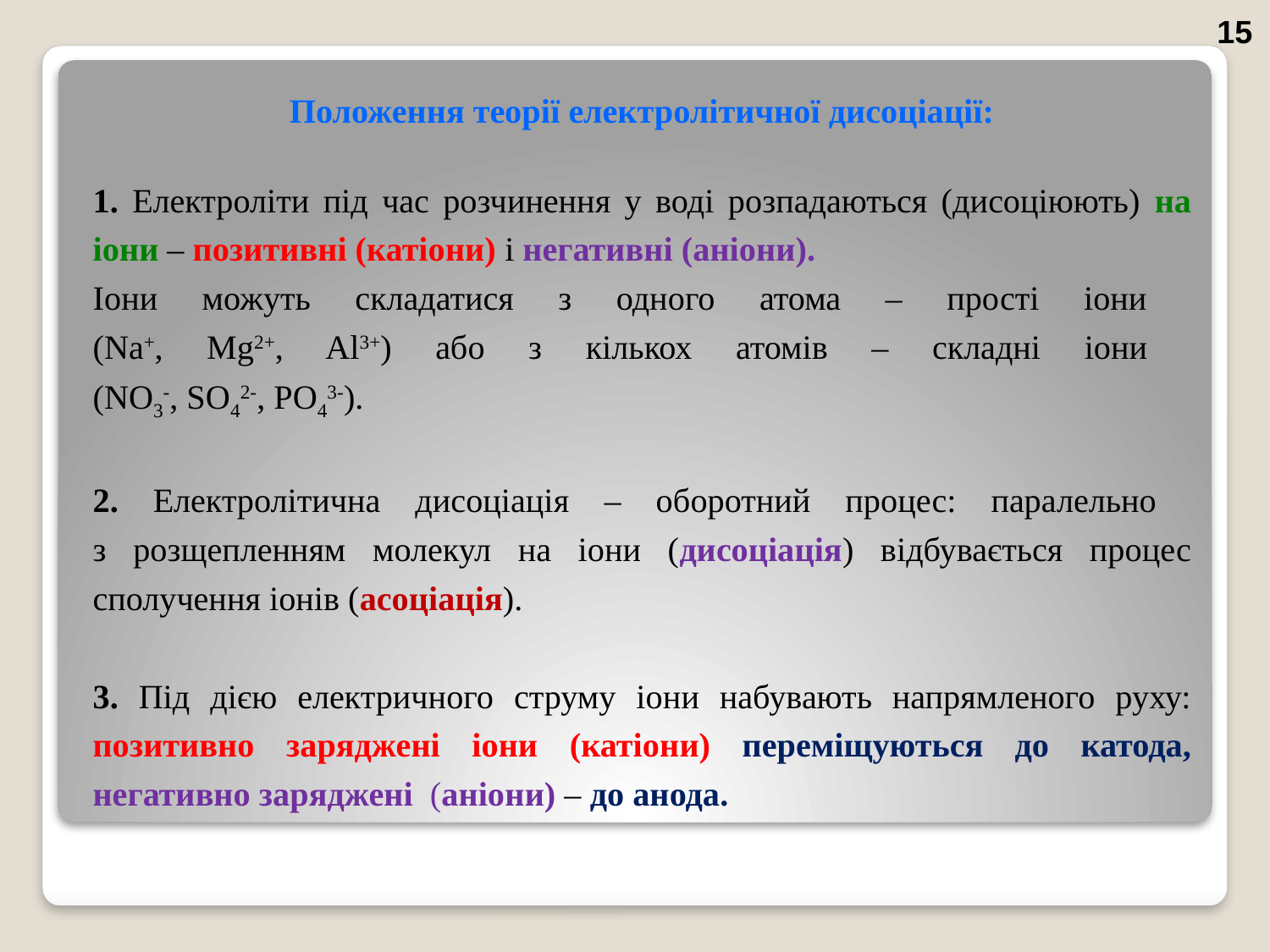

15
Положення теорії електролітичної дисоціації:

1. Електроліти під час розчинення у воді розпадаються (дисоціюють) на іони – позитивні (катіони) і негативні (аніони).
Іони можуть складатися з одного атома – прості іони
(Na+, Mg2+, Al3+) або з кількох атомів – складні іони
(NO3-, SO42-, PO43-).

2. Електролітична дисоціація – оборотний процес: паралельно
з розщепленням молекул на іони (дисоціація) відбувається процес сполучення іонів (асоціація).

3. Під дією електричного струму іони набувають напрямленого руху: позитивно заряджені іони (катіони) переміщуються до катода, негативно заряджені  (аніони) – до анода.